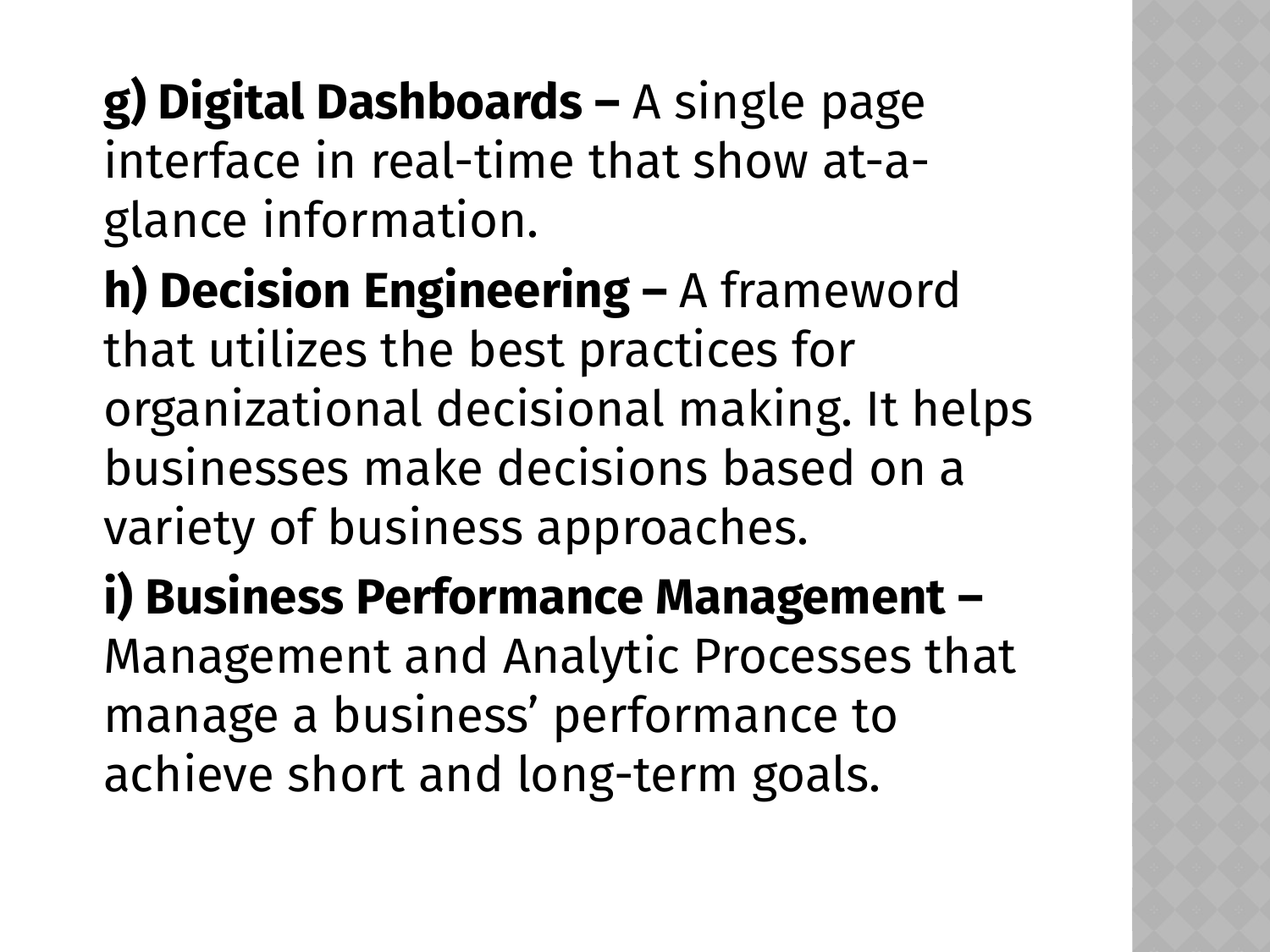

g) Digital Dashboards – A single page interface in real-time that show at-a-glance information.
	h) Decision Engineering – A frameword that utilizes the best practices for organizational decisional making. It helps businesses make decisions based on a variety of business approaches.
	i) Business Performance Management – Management and Analytic Processes that manage a business’ performance to achieve short and long-term goals.